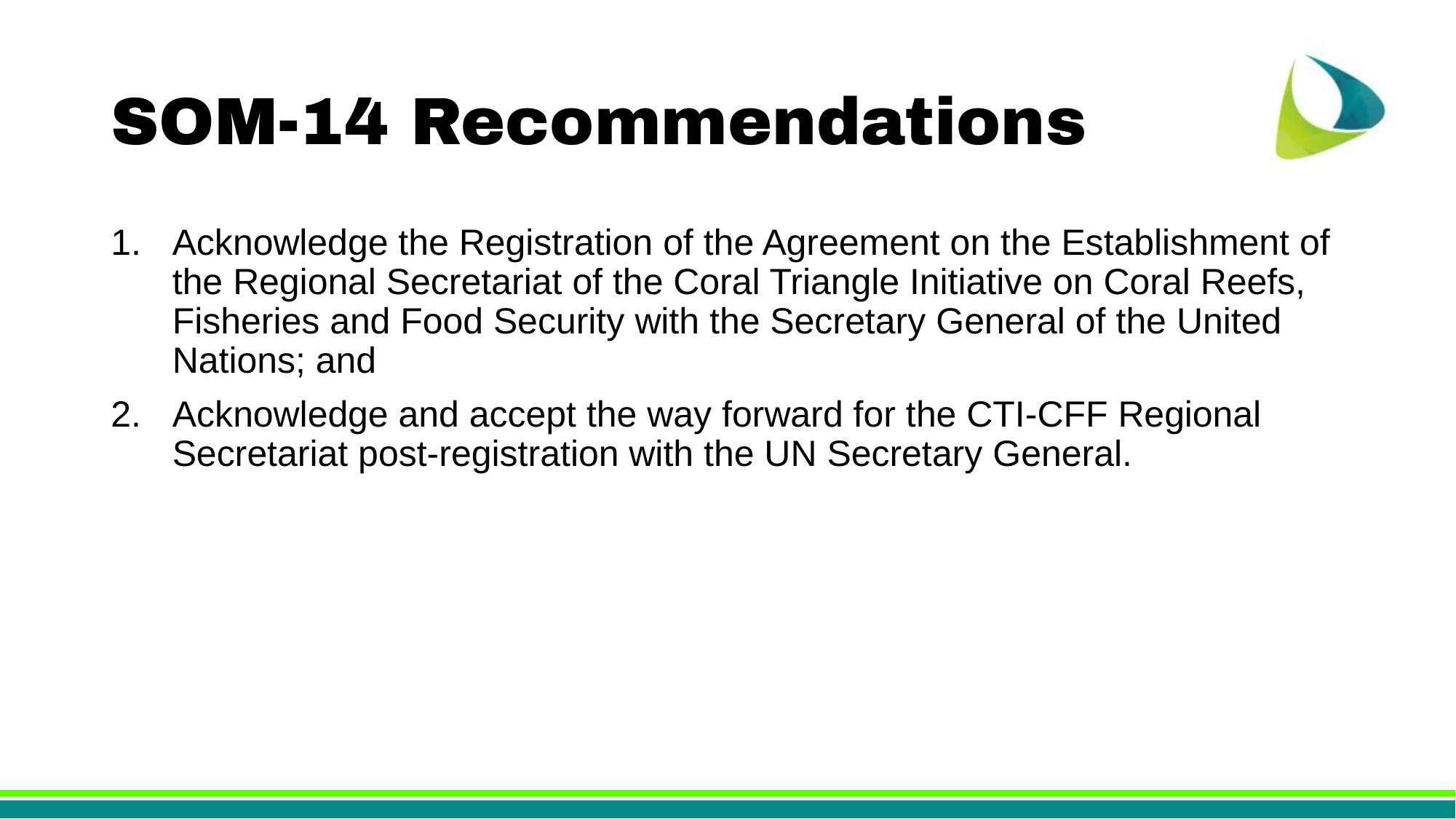

# SOM-14 Recommendations
Acknowledge the Registration of the Agreement on the Establishment of the Regional Secretariat of the Coral Triangle Initiative on Coral Reefs, Fisheries and Food Security with the Secretary General of the United Nations; and
Acknowledge and accept the way forward for the CTI-CFF Regional Secretariat post-registration with the UN Secretary General.